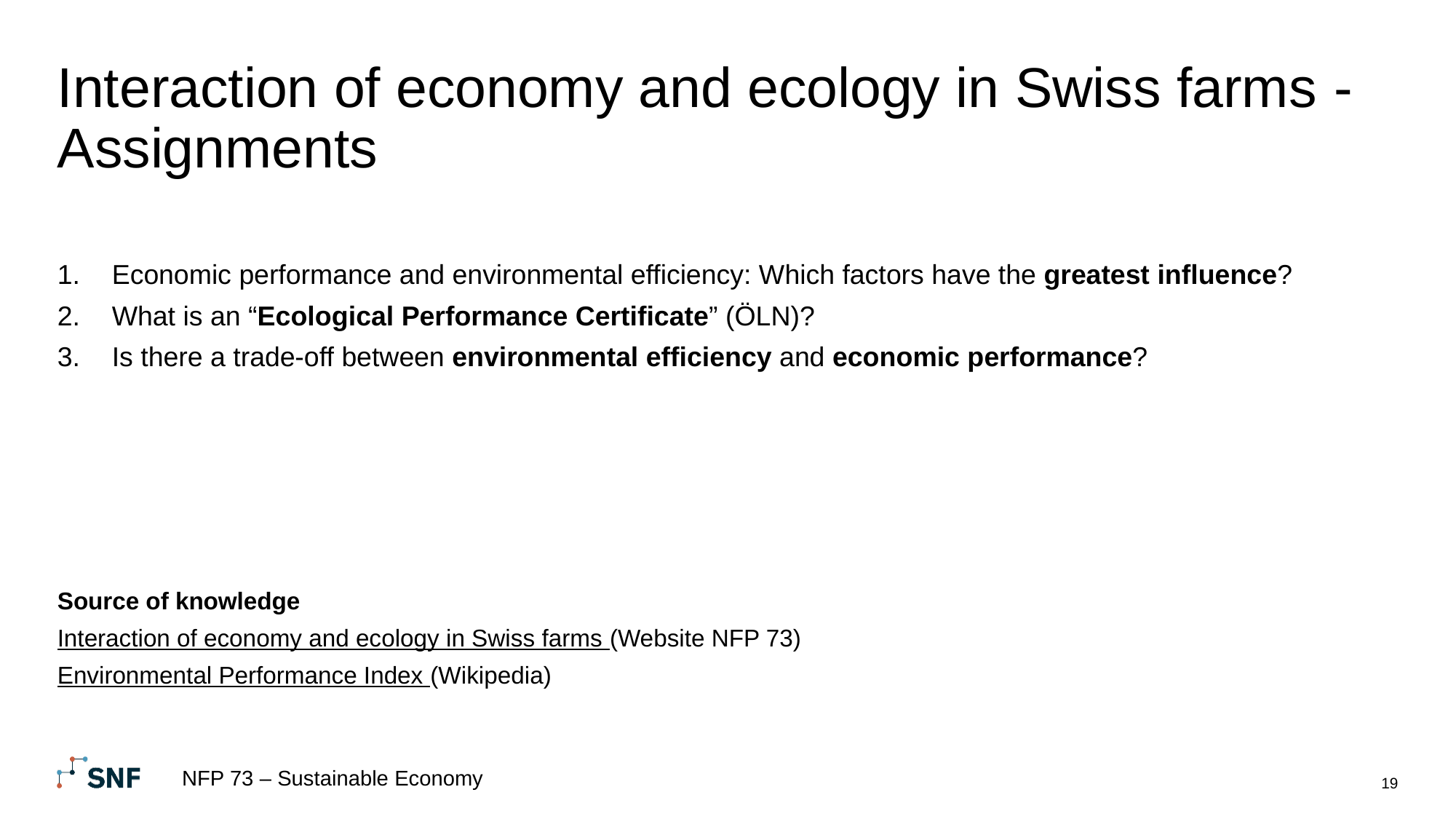

# Interaction of economy and ecology in Swiss farms - Assignments

Economic performance and environmental efficiency: Which factors have the greatest influence?
What is an “Ecological Performance Certificate” (ÖLN)?
Is there a trade-off between environmental efficiency and economic performance?

Source of knowledge
Interaction of economy and ecology in Swiss farms (Website NFP 73)
Environmental Performance Index (Wikipedia)

NFP 73 – Sustainable Economy
19